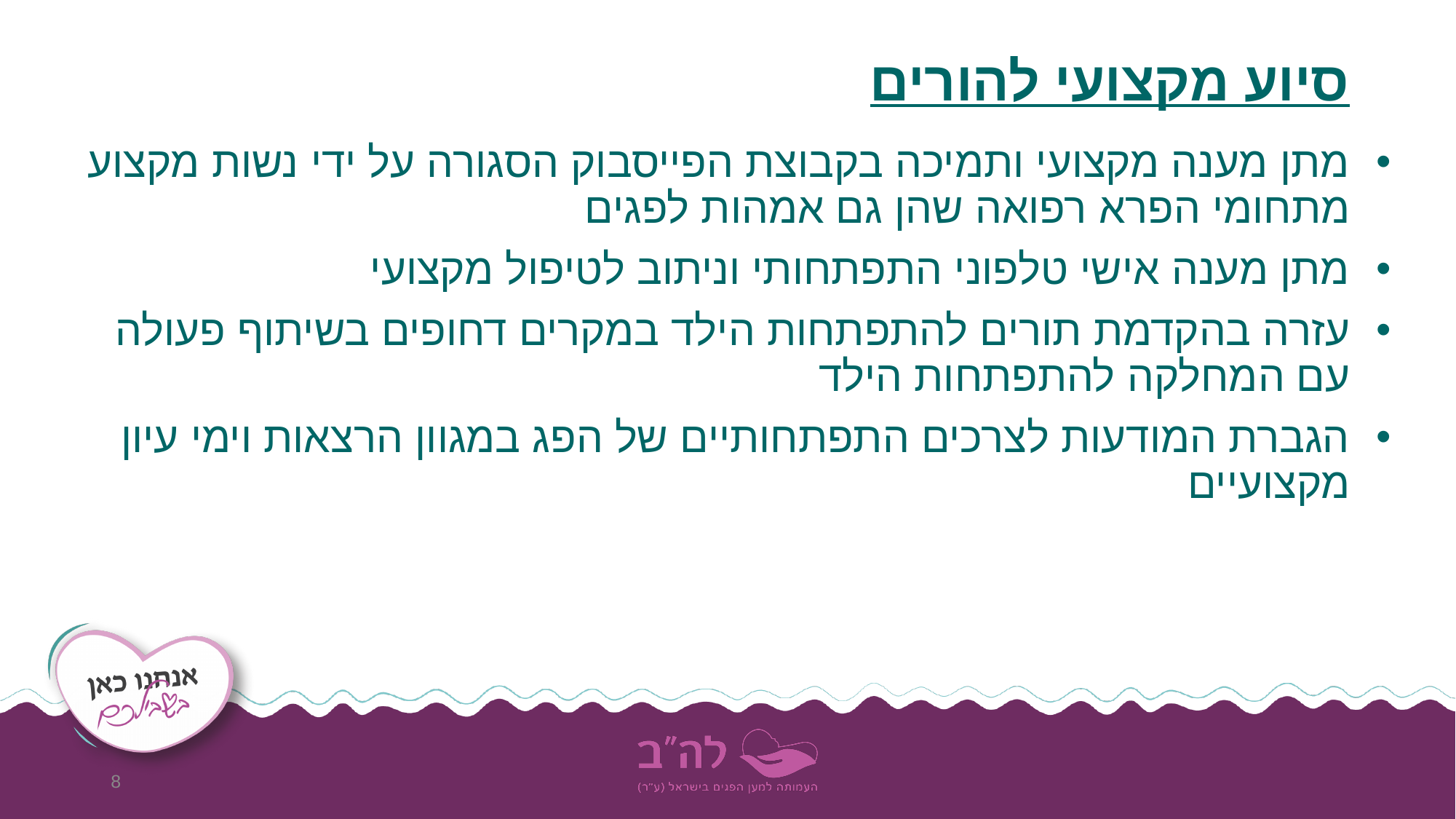

סיוע מקצועי להורים
מתן מענה מקצועי ותמיכה בקבוצת הפייסבוק הסגורה על ידי נשות מקצוע מתחומי הפרא רפואה שהן גם אמהות לפגים
מתן מענה אישי טלפוני התפתחותי וניתוב לטיפול מקצועי
עזרה בהקדמת תורים להתפתחות הילד במקרים דחופים בשיתוף פעולה עם המחלקה להתפתחות הילד
הגברת המודעות לצרכים התפתחותיים של הפג במגוון הרצאות וימי עיון מקצועיים
8